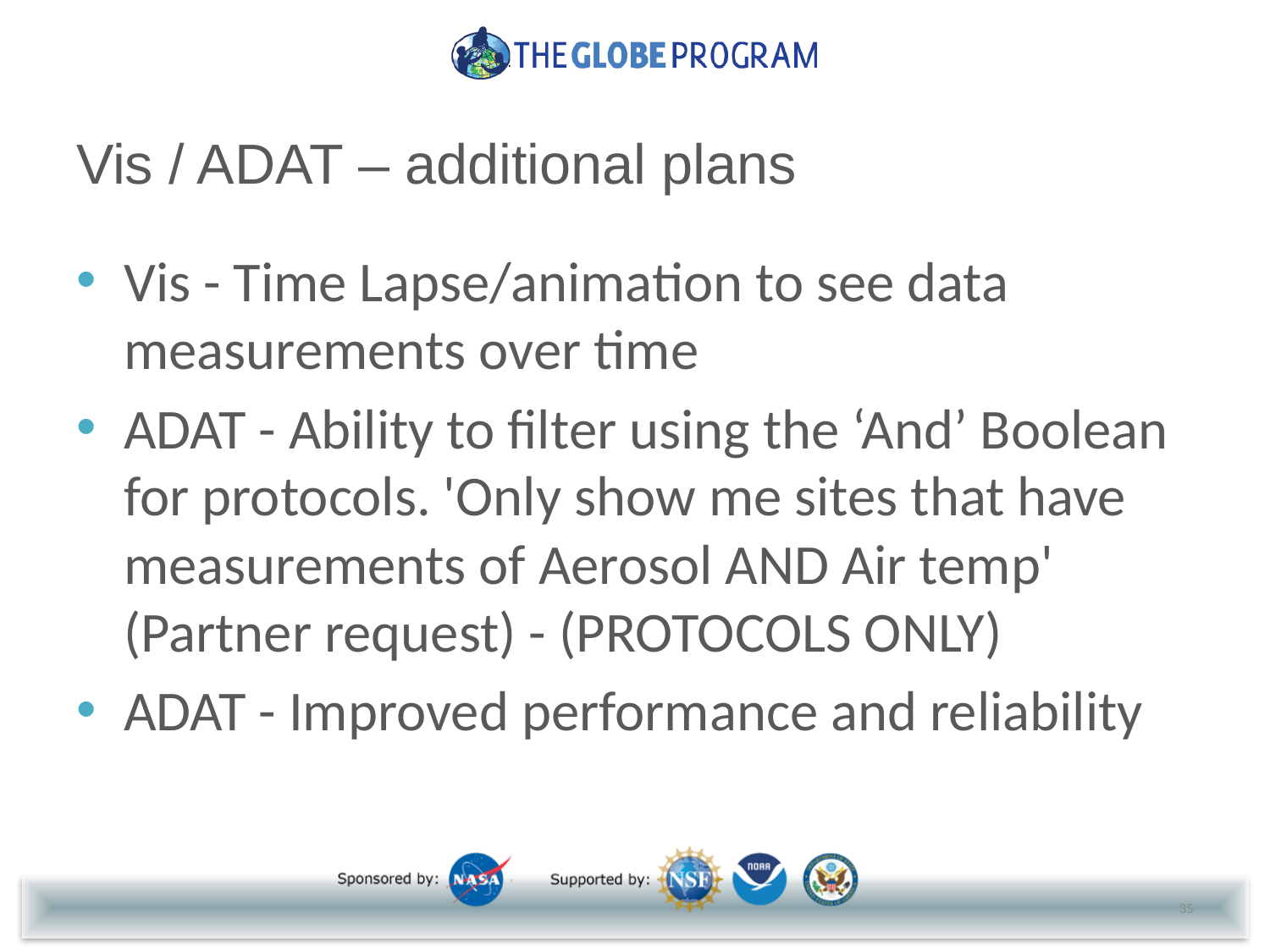

# Vis / ADAT – additional plans
Vis - Time Lapse/animation to see data measurements over time
ADAT - Ability to filter using the ‘And’ Boolean for protocols. 'Only show me sites that have measurements of Aerosol AND Air temp' (Partner request) - (PROTOCOLS ONLY)
ADAT - Improved performance and reliability
35